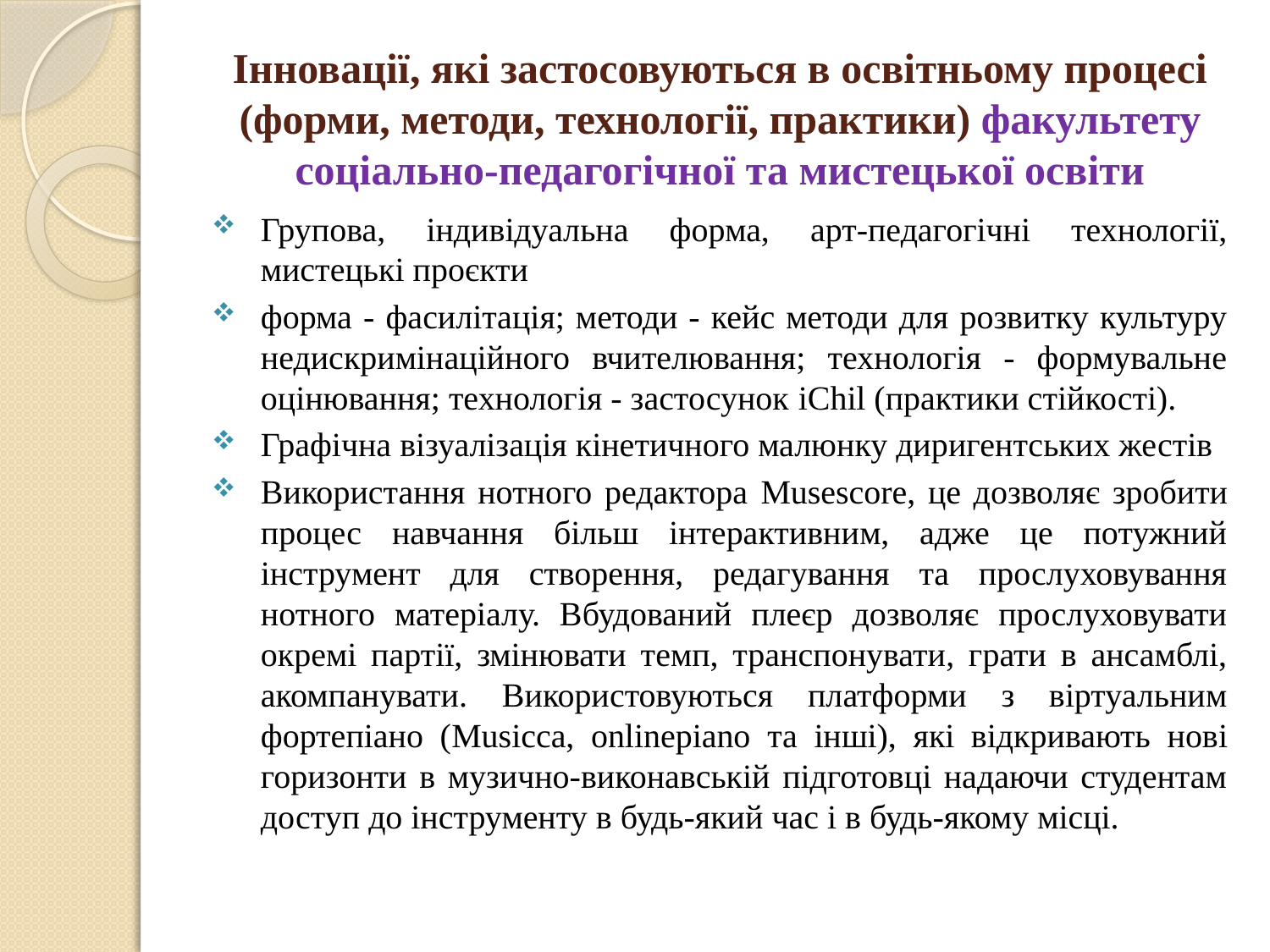

# Інновації, які застосовуються в освітньому процесі (форми, методи, технології, практики) факультету соціально-педагогічної та мистецької освіти
Групова, індивідуальна форма, арт-педагогічні технології, мистецькі проєкти
форма - фасилітація; методи - кейс методи для розвитку культуру недискримінаційного вчителювання; технологія - формувальне оцінювання; технологія - застосунок iChil (практики стійкості).
Графічна візуалізація кінетичного малюнку диригентських жестів
Використання нотного редактора Musescore, це дозволяє зробити процес навчання більш інтерактивним, адже це потужний інструмент для створення, редагування та прослуховування нотного матеріалу. Вбудований плеєр дозволяє прослуховувати окремі партії, змінювати темп, транспонувати, грати в ансамблі, акомпанувати. Використовуються платформи з віртуальним фортепіано (Musicca, onlinepiano та інші), які відкривають нові горизонти в музично-виконавській підготовці надаючи студентам доступ до інструменту в будь-який час і в будь-якому місці.